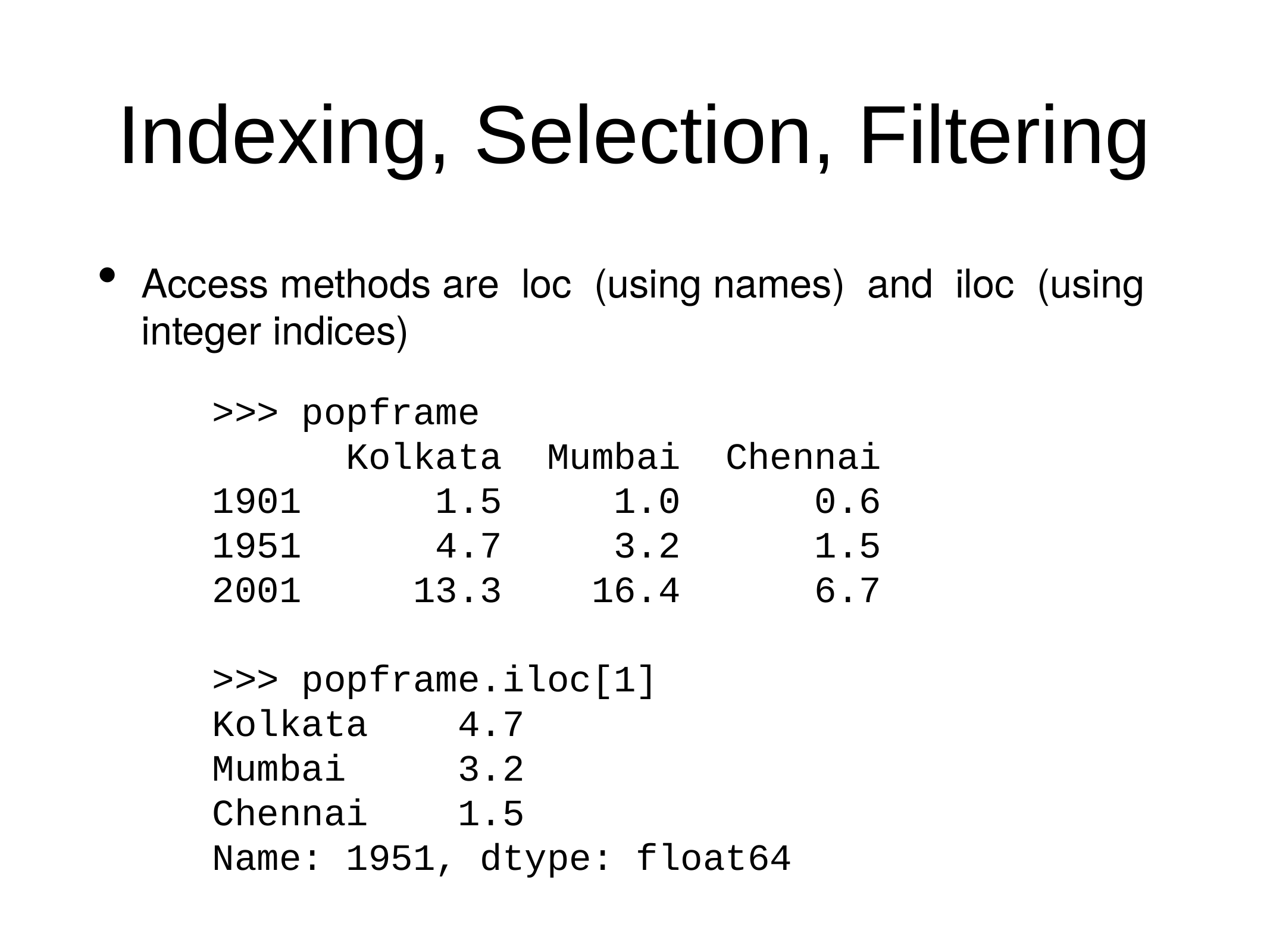

# Indexing, Selection, Filtering
Access methods are  loc  (using names)  and  iloc  (using integer indices)
>>> popframe
      Kolkata  Mumbai  Chennai
1901      1.5     1.0      0.6
1951      4.7     3.2      1.5
2001     13.3    16.4      6.7

>>> popframe.iloc[1]
Kolkata    4.7
Mumbai     3.2
Chennai    1.5
Name: 1951, dtype: float64